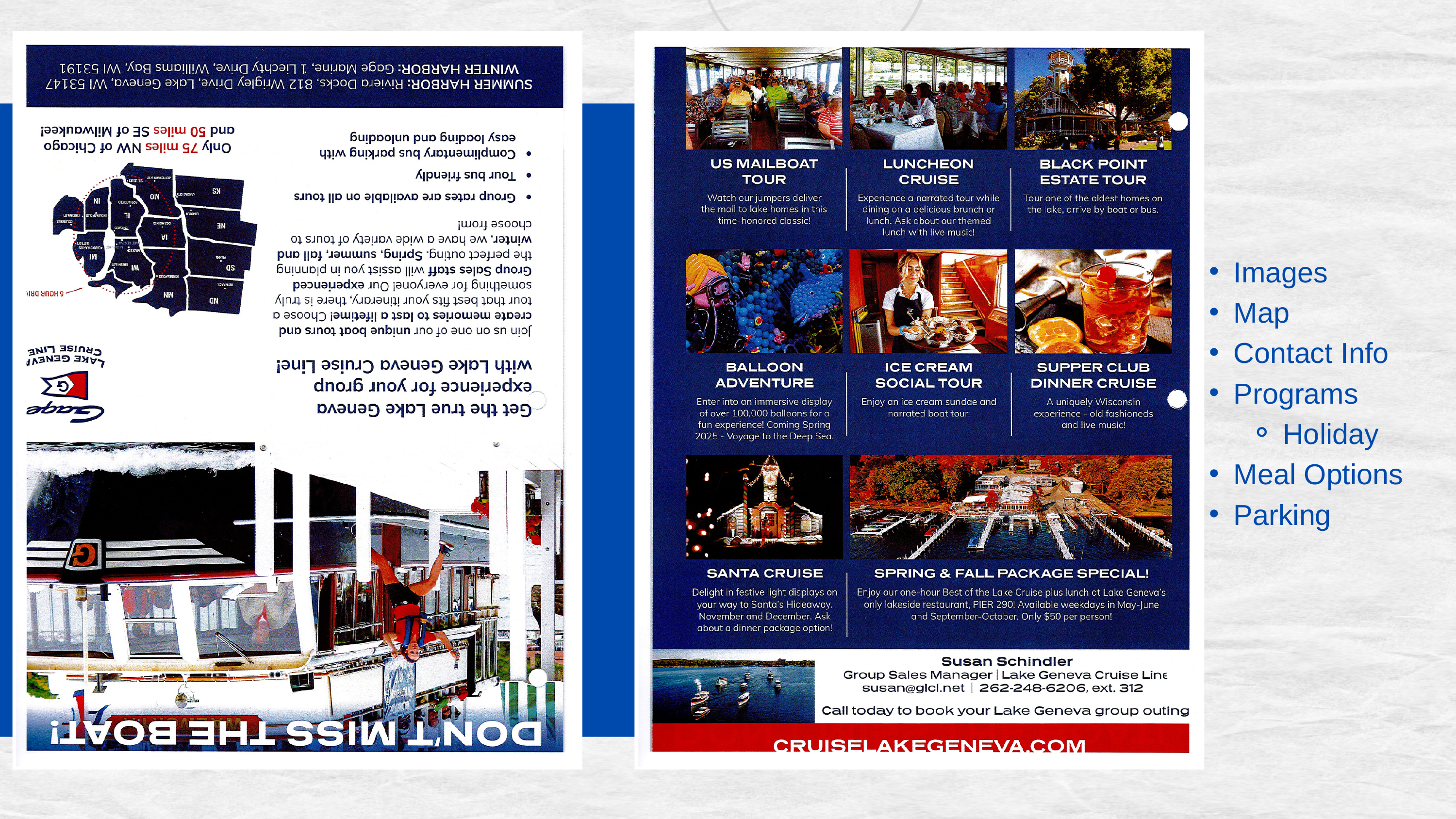

Images
Map
Contact Info
Programs
Holiday
Meal Options
Parking